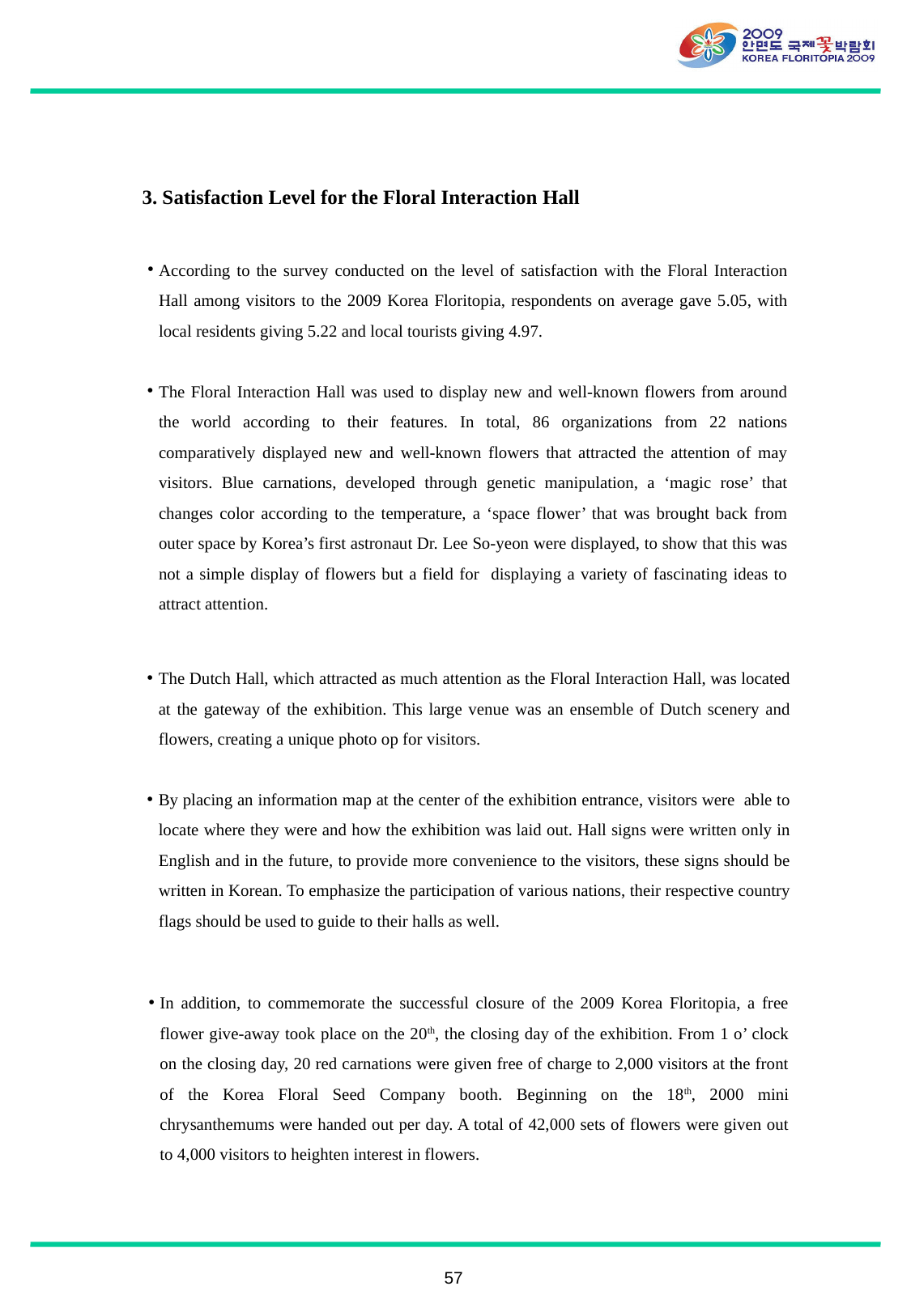

3. Satisfaction Level for the Floral Interaction Hall
According to the survey conducted on the level of satisfaction with the Floral Interaction Hall among visitors to the 2009 Korea Floritopia, respondents on average gave 5.05, with local residents giving 5.22 and local tourists giving 4.97.

The Floral Interaction Hall was used to display new and well-known flowers from around the world according to their features. In total, 86 organizations from 22 nations comparatively displayed new and well-known flowers that attracted the attention of may visitors. Blue carnations, developed through genetic manipulation, a ‘magic rose’ that changes color according to the temperature, a ‘space flower’ that was brought back from outer space by Korea’s first astronaut Dr. Lee So-yeon were displayed, to show that this was not a simple display of flowers but a field for  displaying a variety of fascinating ideas to attract attention.

The Dutch Hall, which attracted as much attention as the Floral Interaction Hall, was located at the gateway of the exhibition. This large venue was an ensemble of Dutch scenery and flowers, creating a unique photo op for visitors.

By placing an information map at the center of the exhibition entrance, visitors were  able to locate where they were and how the exhibition was laid out. Hall signs were written only in English and in the future, to provide more convenience to the visitors, these signs should be written in Korean. To emphasize the participation of various nations, their respective country flags should be used to guide to their halls as well.

In addition, to commemorate the successful closure of the 2009 Korea Floritopia, a free flower give-away took place on the 20th, the closing day of the exhibition. From 1 o’ clock on the closing day, 20 red carnations were given free of charge to 2,000 visitors at the front of the Korea Floral Seed Company booth. Beginning on the 18th, 2000 mini chrysanthemums were handed out per day. A total of 42,000 sets of flowers were given out to 4,000 visitors to heighten interest in flowers.
57